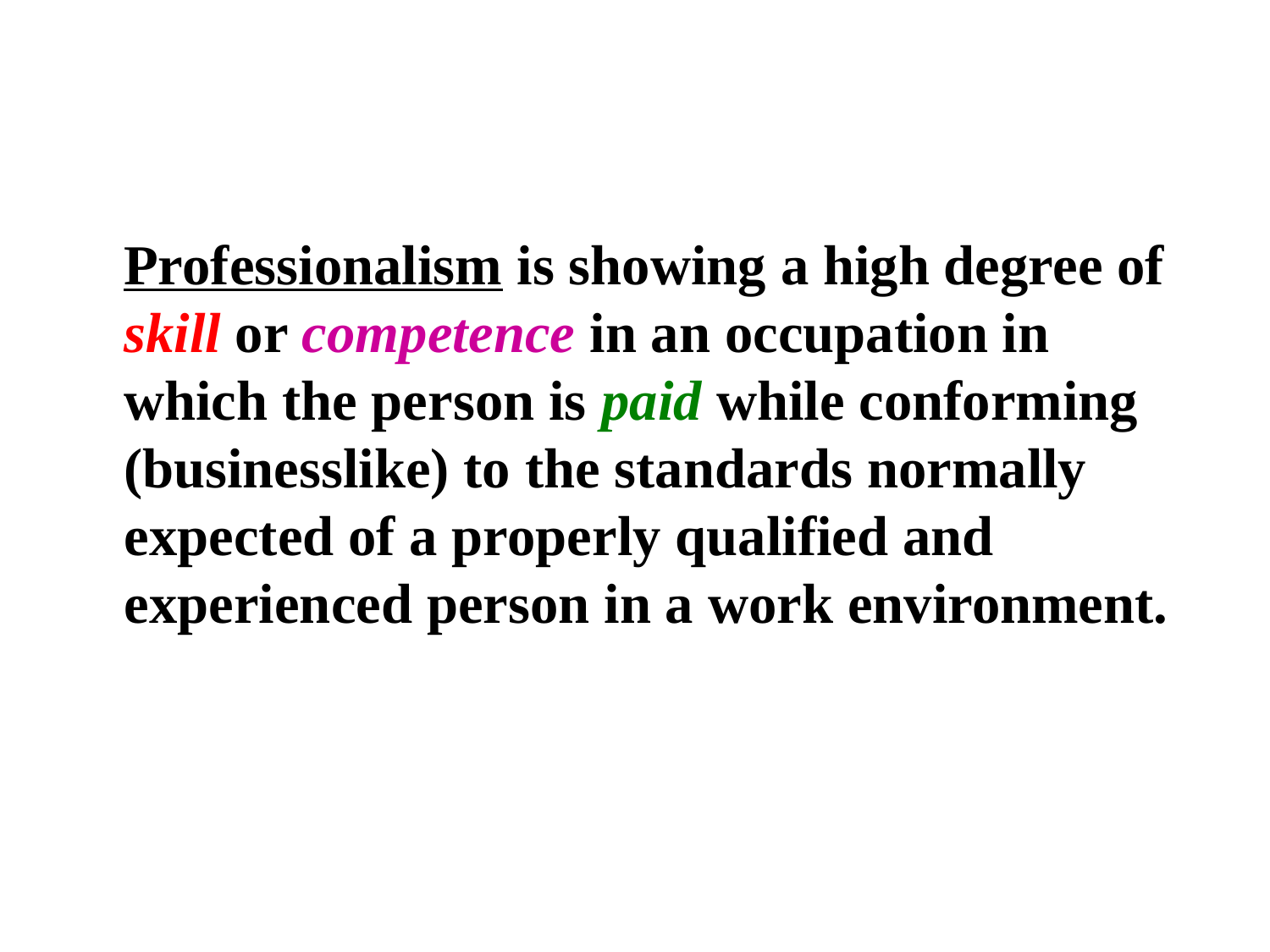

#
	Professionalism is showing a high degree of skill or competence in an occupation in which the person is paid while conforming (businesslike) to the standards normally expected of a properly qualified and experienced person in a work environment.